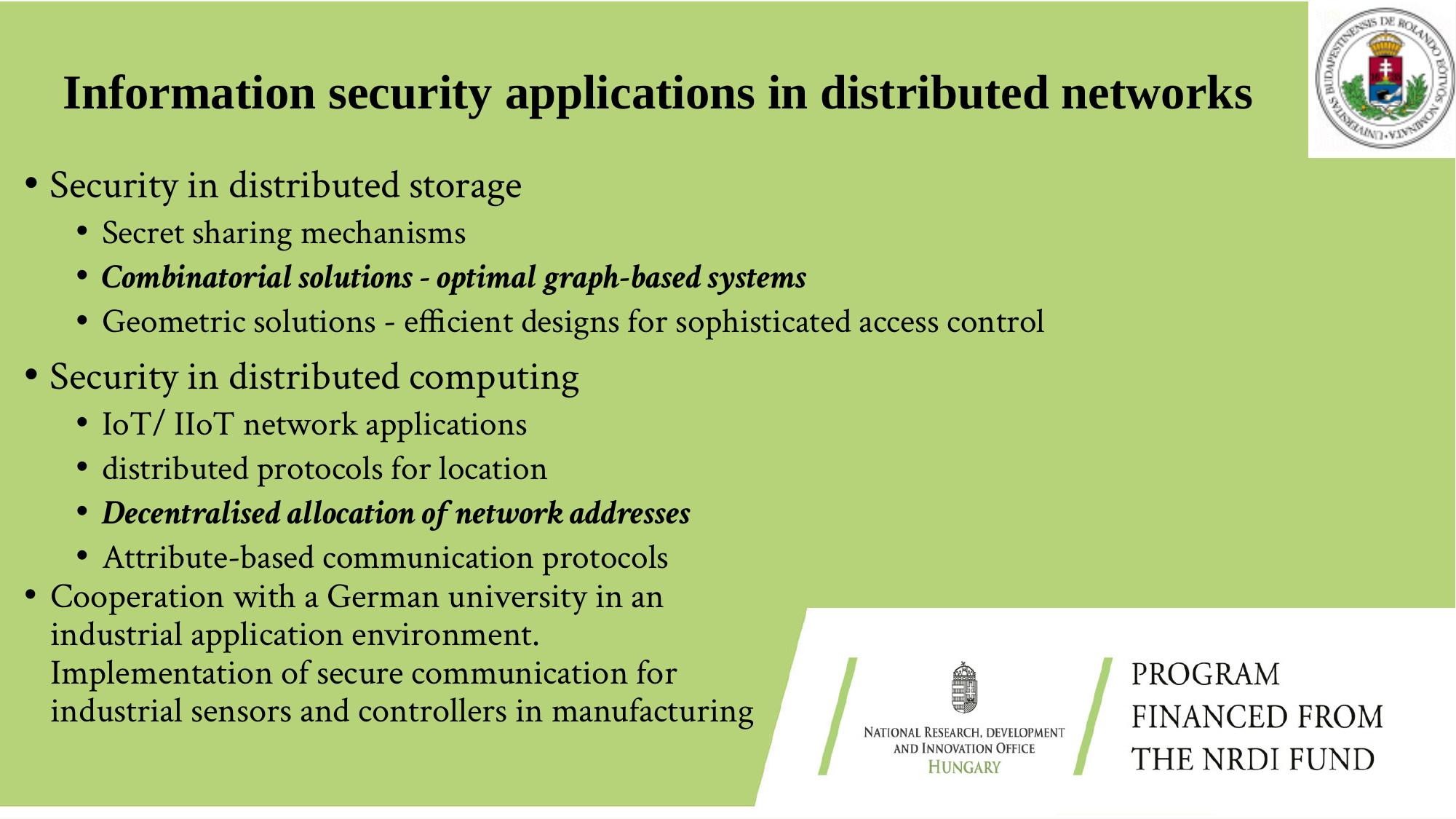

# Information security applications in distributed networks
Security in distributed storage
Secret sharing mechanisms
Combinatorial solutions - optimal graph-based systems
Geometric solutions - efficient designs for sophisticated access control
Security in distributed computing
IoT/ IIoT network applications
distributed protocols for location
Decentralised allocation of network addresses
Attribute-based communication protocols

Cooperation with a German university in an industrial application environment. Implementation of secure communication for industrial sensors and controllers in manufacturing